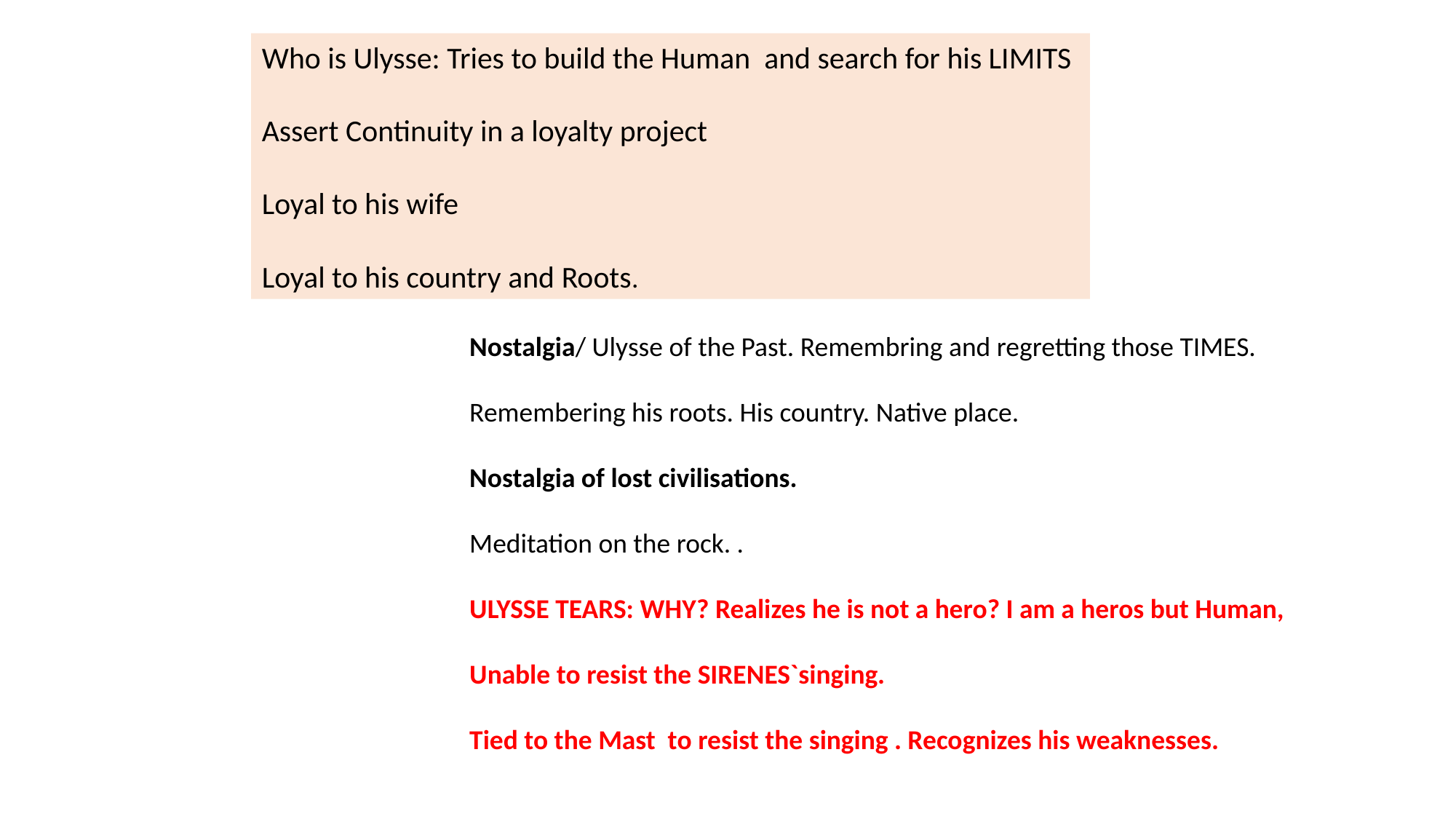

Who is Ulysse: Tries to build the Human  and search for his LIMITS

Assert Continuity in a loyalty project

Loyal to his wife

Loyal to his country and Roots.
Nostalgia/ Ulysse of the Past. Remembring and regretting those TIMES.

Remembering his roots. His country. Native place.

Nostalgia of lost civilisations.

Meditation on the rock. .

ULYSSE TEARS: WHY? Realizes he is not a hero? I am a heros but Human,

Unable to resist the SIRENES`singing.

Tied to the Mast  to resist the singing . Recognizes his weaknesses.